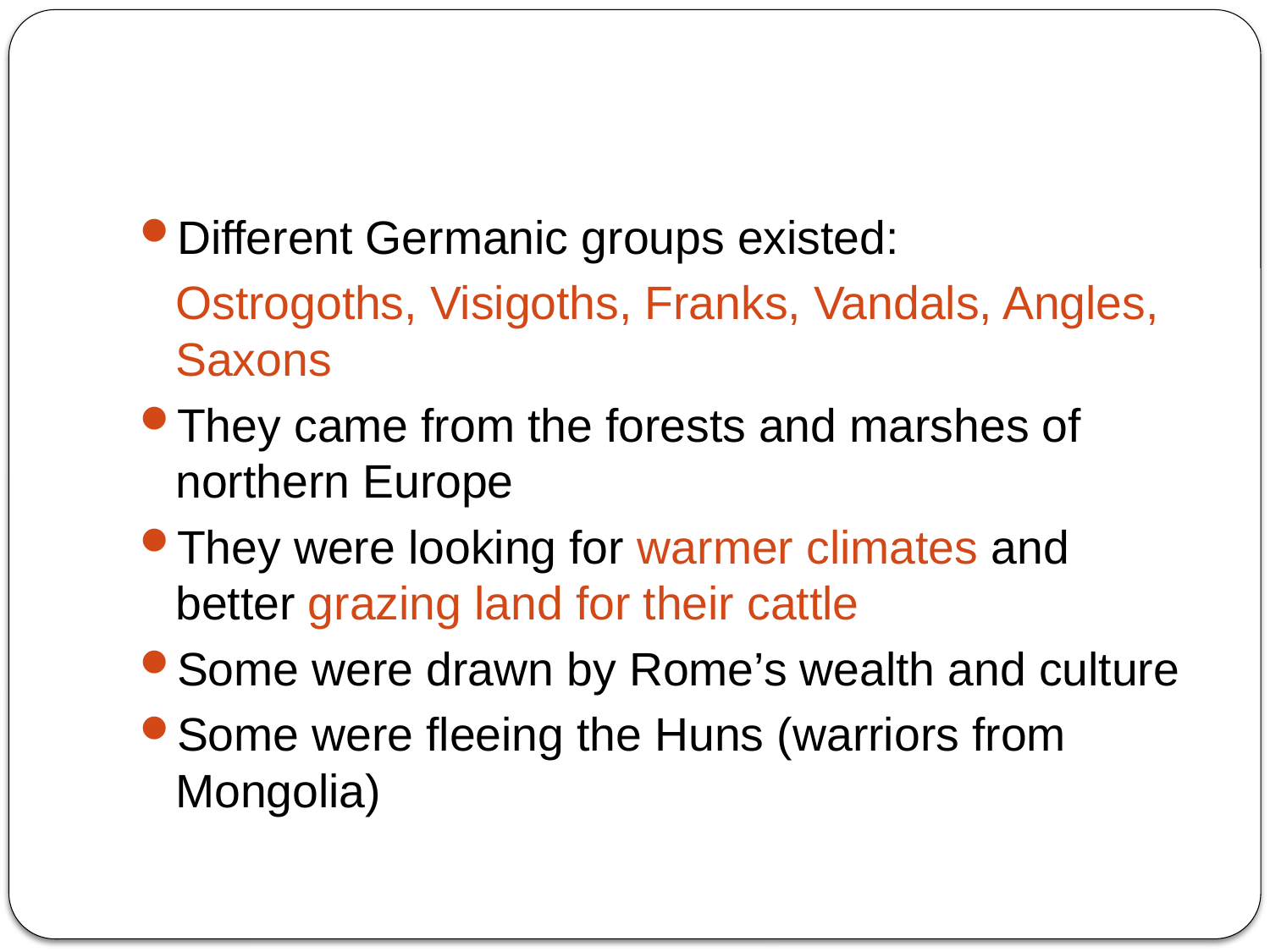

Different Germanic groups existed:
	Ostrogoths, Visigoths, Franks, Vandals, Angles, Saxons
They came from the forests and marshes of northern Europe
They were looking for warmer climates and better grazing land for their cattle
Some were drawn by Rome’s wealth and culture
Some were fleeing the Huns (warriors from Mongolia)